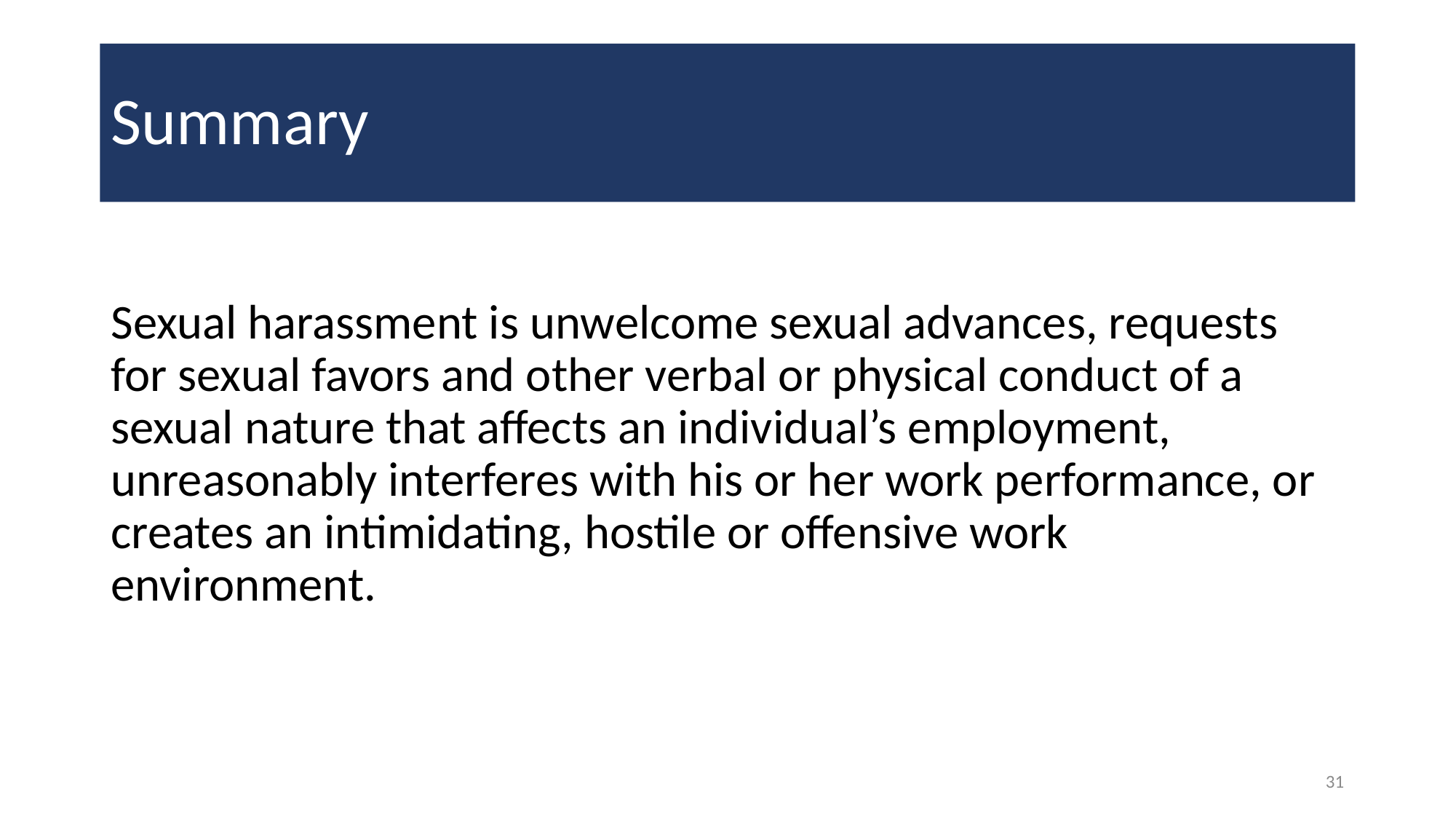

# Summary
Sexual harassment is unwelcome sexual advances, requests for sexual favors and other verbal or physical conduct of a sexual nature that affects an individual’s employment, unreasonably interferes with his or her work performance, or creates an intimidating, hostile or offensive work environment.

31